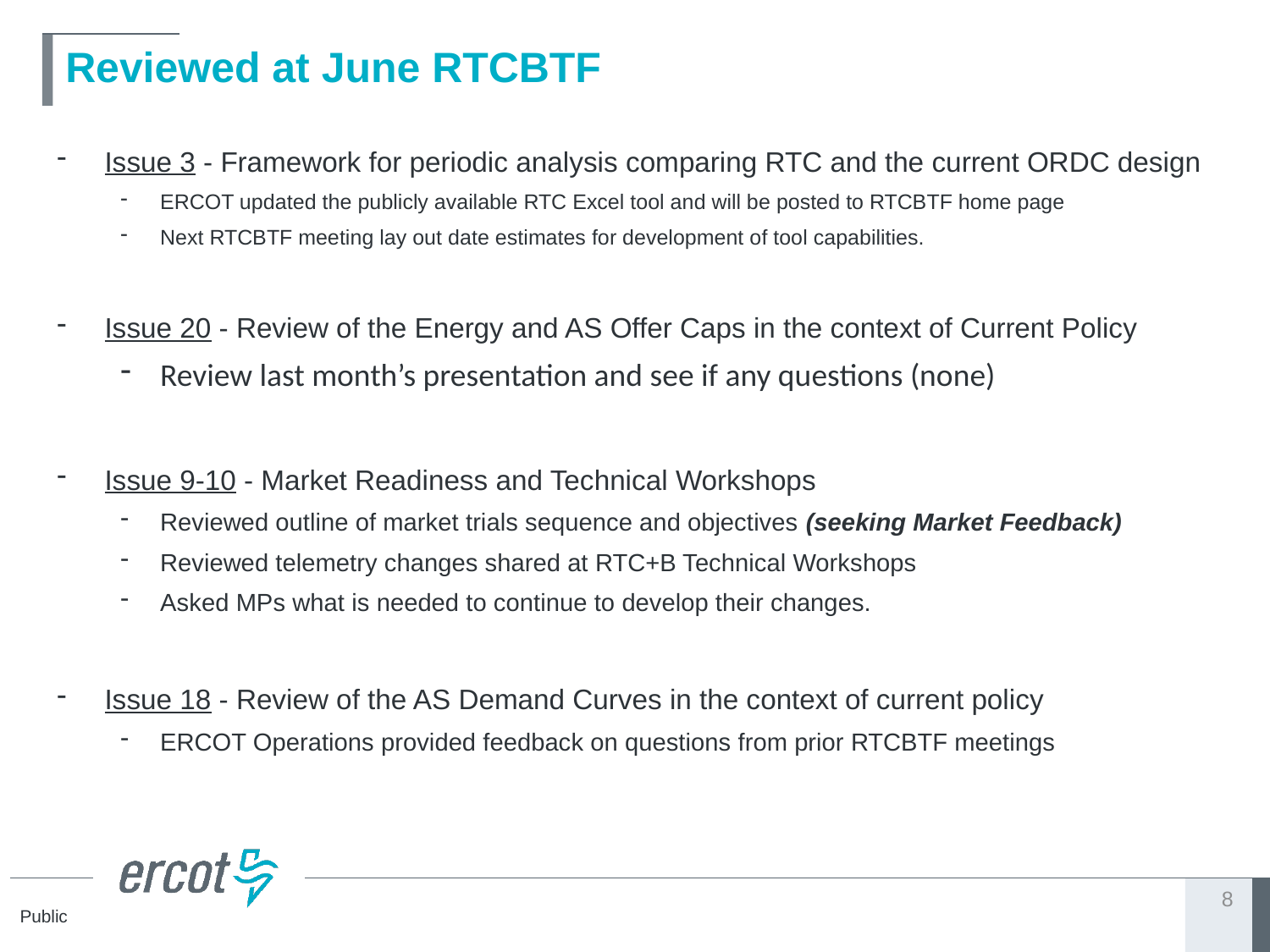

# Reviewed at June RTCBTF
Issue 3 - Framework for periodic analysis comparing RTC and the current ORDC design
ERCOT updated the publicly available RTC Excel tool and will be posted to RTCBTF home page
Next RTCBTF meeting lay out date estimates for development of tool capabilities.

Issue 20 - Review of the Energy and AS Offer Caps in the context of Current Policy
Review last month’s presentation and see if any questions (none)

Issue 9-10 - Market Readiness and Technical Workshops
Reviewed outline of market trials sequence and objectives (seeking Market Feedback)
Reviewed telemetry changes shared at RTC+B Technical Workshops
Asked MPs what is needed to continue to develop their changes.

Issue 18 - Review of the AS Demand Curves in the context of current policy
ERCOT Operations provided feedback on questions from prior RTCBTF meetings